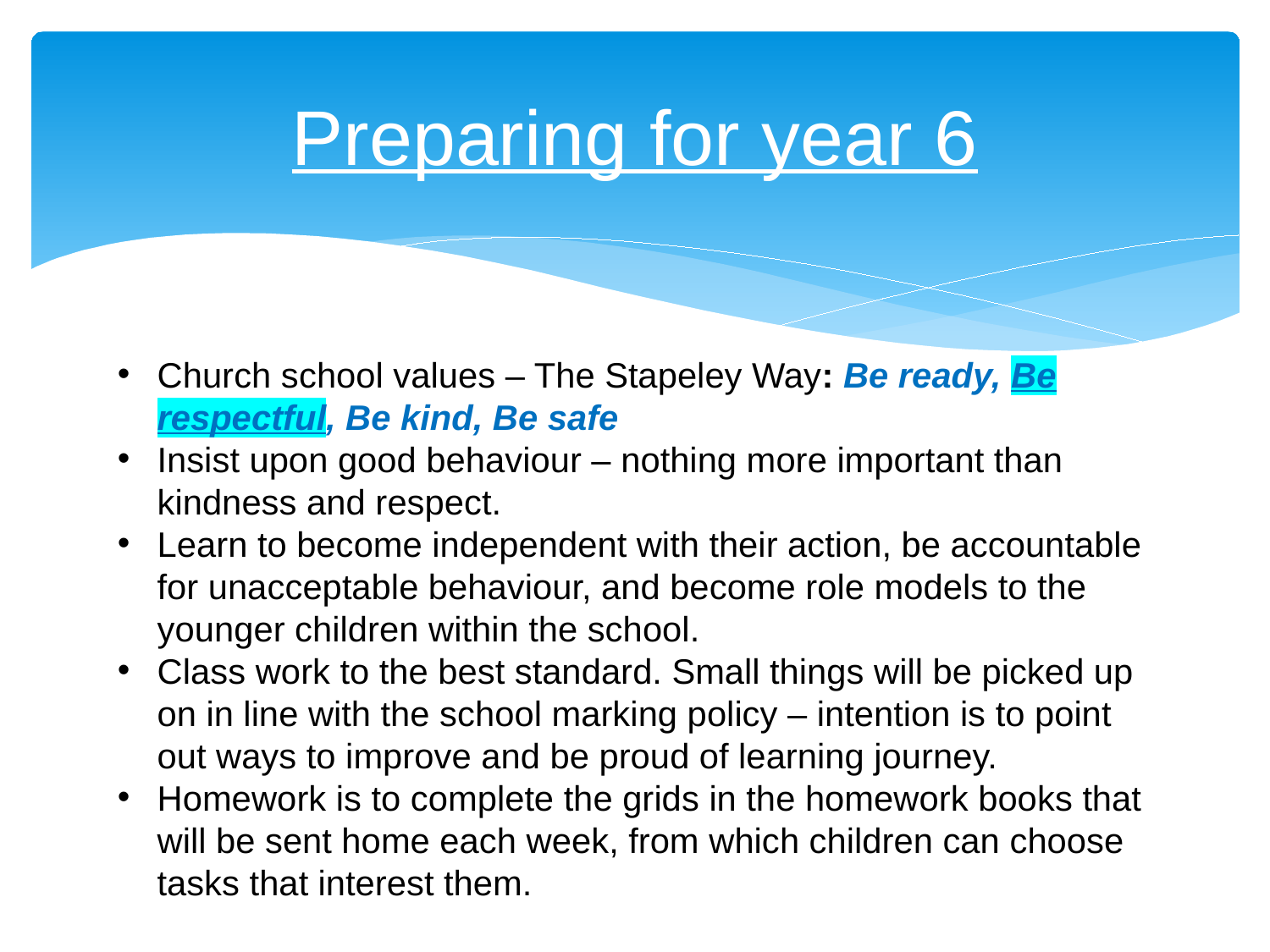

# Preparing for year 6
Church school values – The Stapeley Way: Be ready, Be respectful, Be kind, Be safe
Insist upon good behaviour – nothing more important than kindness and respect.
Learn to become independent with their action, be accountable for unacceptable behaviour, and become role models to the younger children within the school.
Class work to the best standard. Small things will be picked up on in line with the school marking policy – intention is to point out ways to improve and be proud of learning journey.
Homework is to complete the grids in the homework books that will be sent home each week, from which children can choose tasks that interest them.